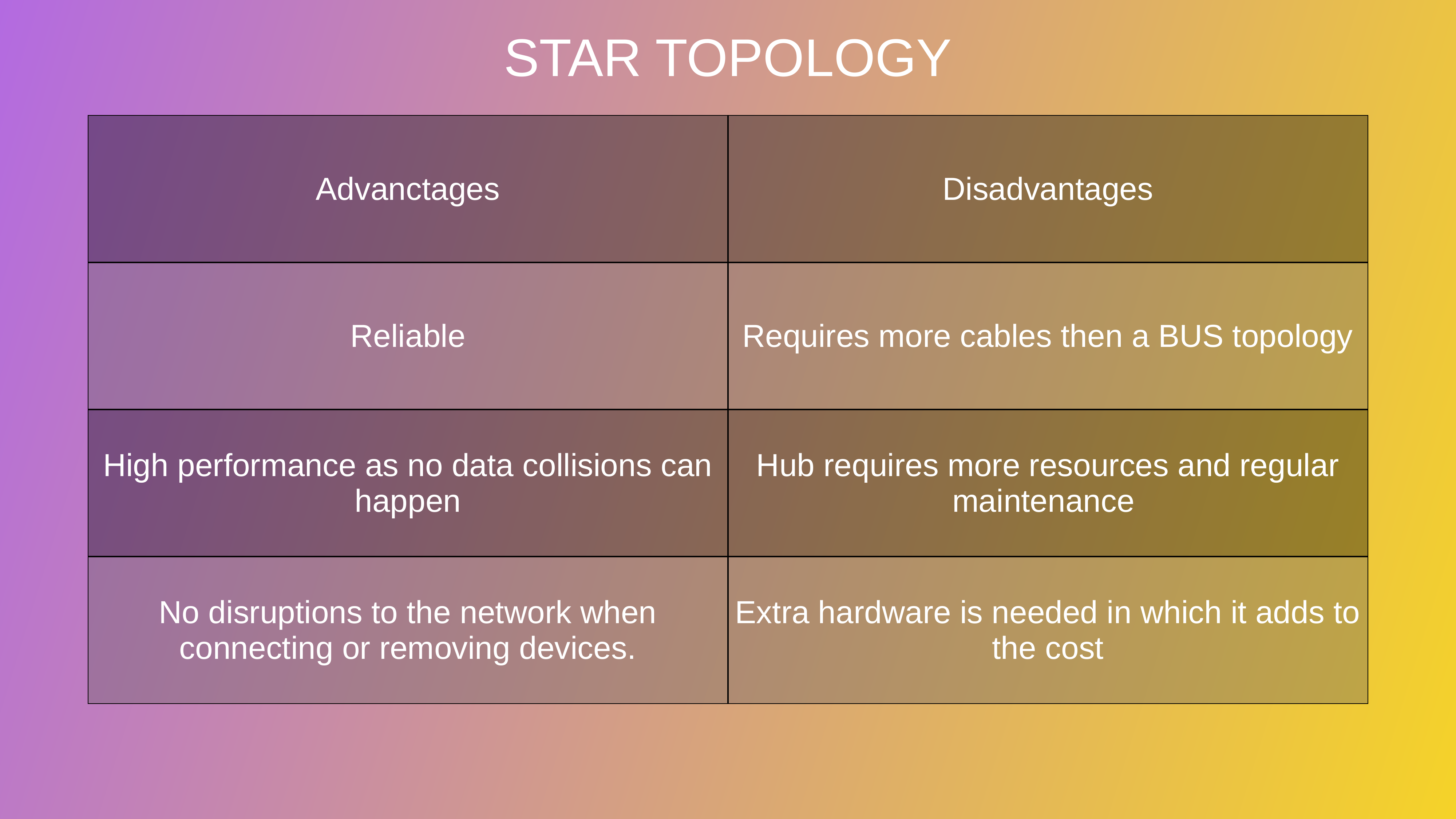

STAR TOPOLOGY
| Advanctages | Disadvantages |
| --- | --- |
| Reliable | Requires more cables then a BUS topology |
| High performance as no data collisions can happen | Hub requires more resources and regular maintenance |
| No disruptions to the network when connecting or removing devices. | Extra hardware is needed in which it adds to the cost |